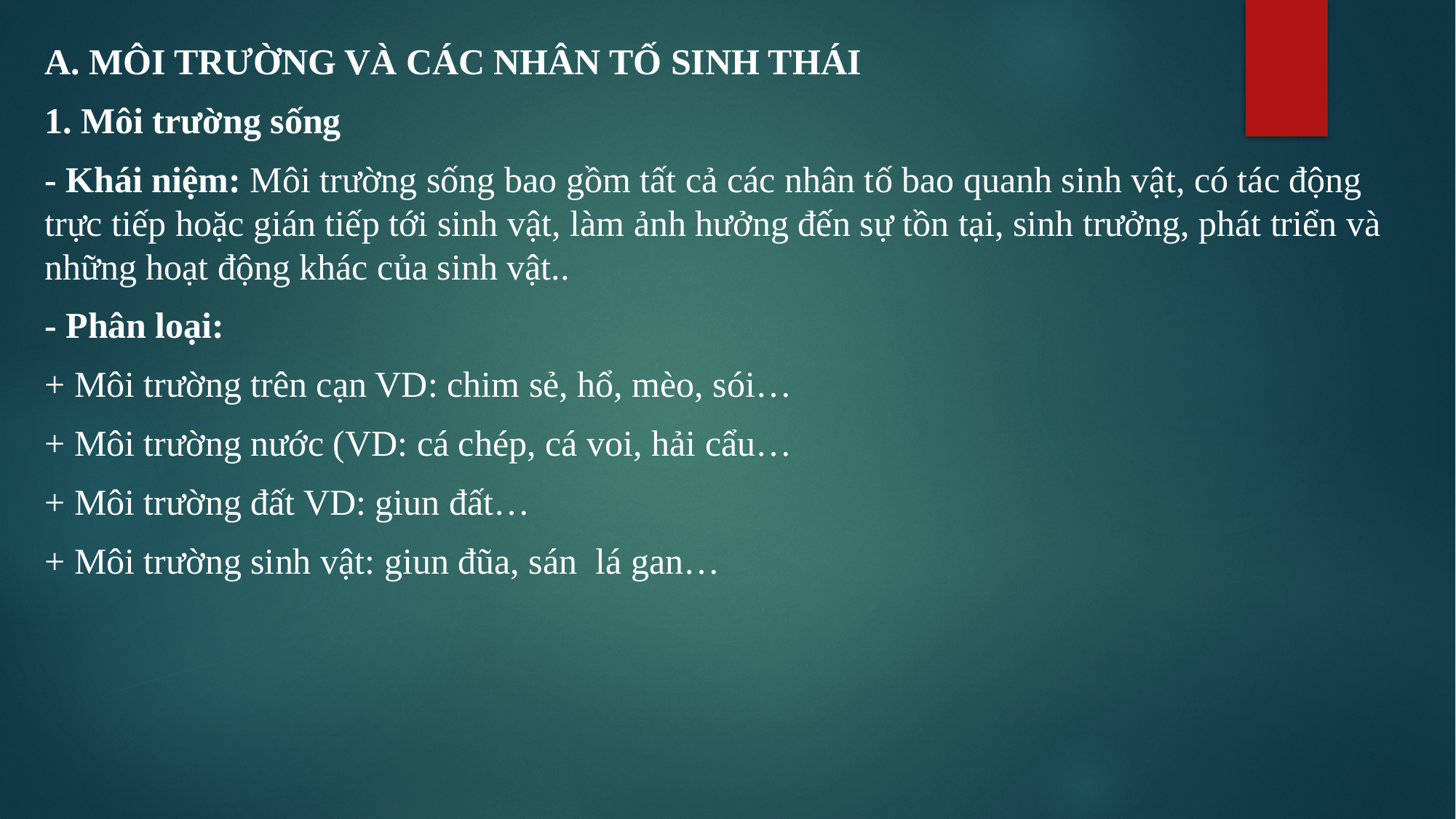

A. MÔI TRƯỜNG VÀ CÁC NHÂN TỐ SINH THÁI
1. Môi trường sống
- Khái niệm: Môi trường sống bao gồm tất cả các nhân tố bao quanh sinh vật, có tác động trực tiếp hoặc gián tiếp tới sinh vật, làm ảnh hưởng đến sự tồn tại, sinh trưởng, phát triển và những hoạt động khác của sinh vật..
- Phân loại:
+ Môi trường trên cạn VD: chim sẻ, hổ, mèo, sói…
+ Môi trường nước (VD: cá chép, cá voi, hải cẩu…
+ Môi trường đất VD: giun đất…
+ Môi trường sinh vật: giun đũa, sán  lá gan…